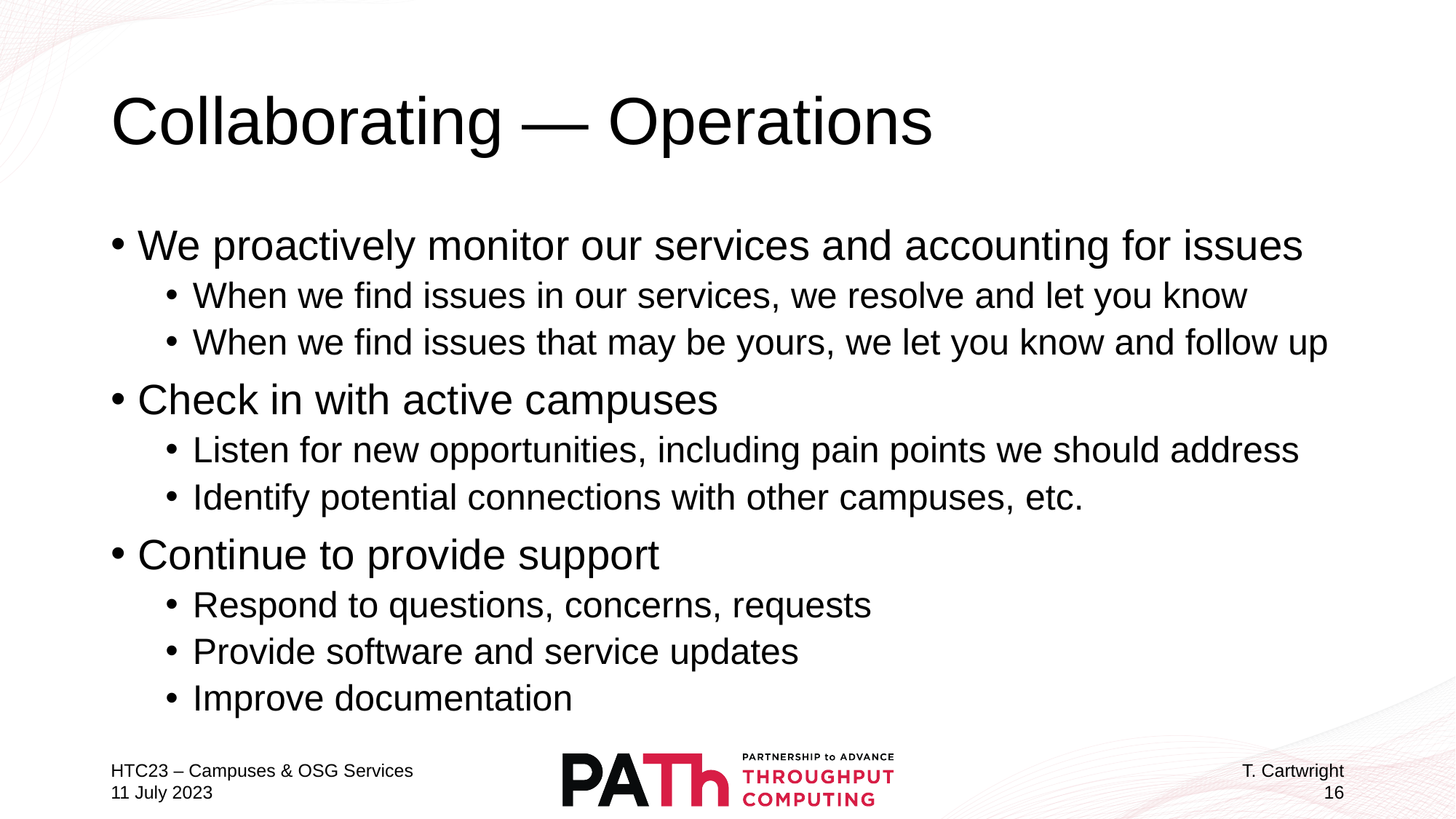

# Collaborating — Operations
We proactively monitor our services and accounting for issues
When we find issues in our services, we resolve and let you know
When we find issues that may be yours, we let you know and follow up
Check in with active campuses
Listen for new opportunities, including pain points we should address
Identify potential connections with other campuses, etc.
Continue to provide support
Respond to questions, concerns, requests
Provide software and service updates
Improve documentation
HTC23 – Campuses & OSG Services
11 July 2023
T. Cartwright
16